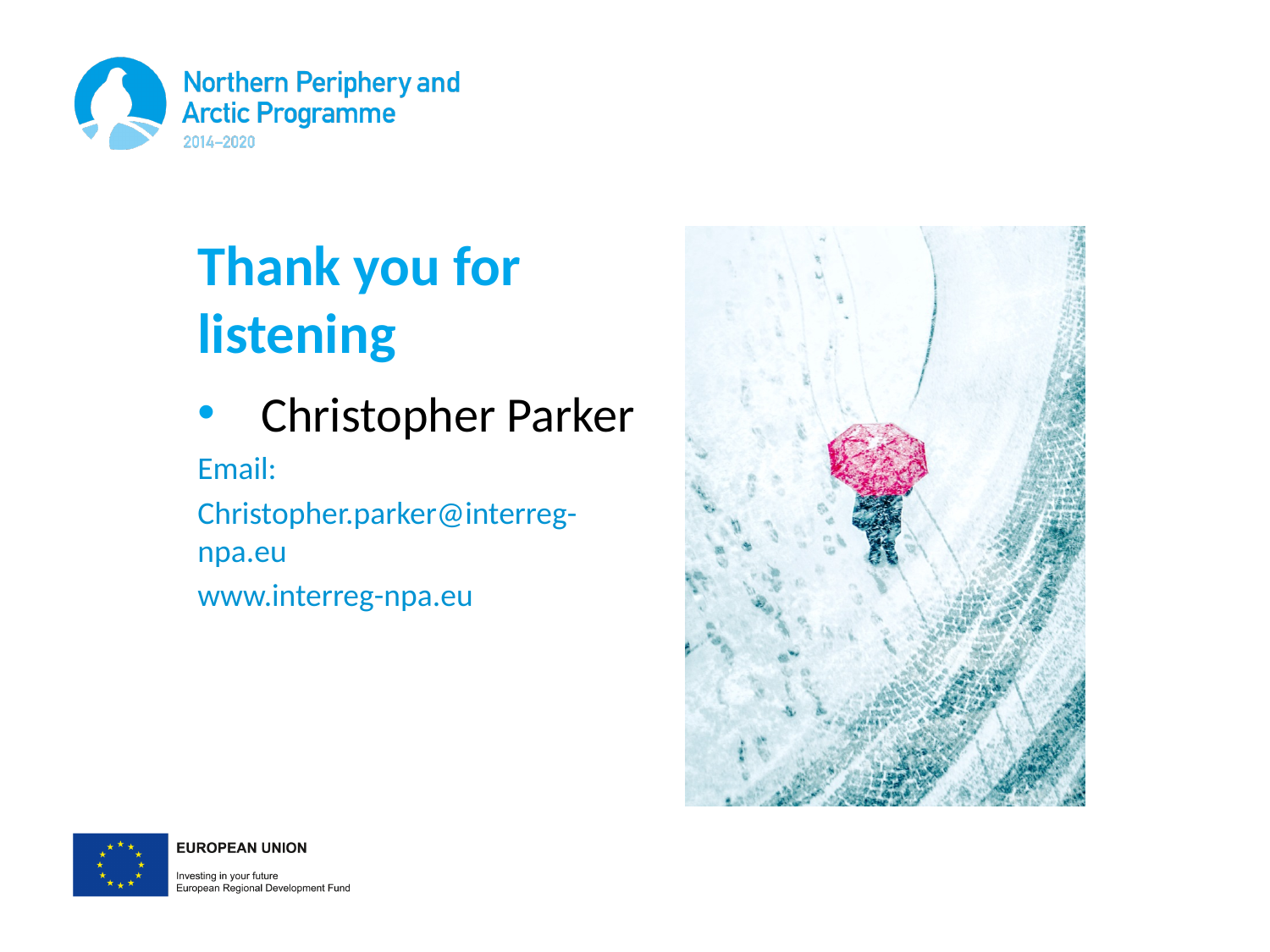

# Thank you for listening
Christopher Parker
Email:
Christopher.parker@interreg-npa.eu
www.interreg-npa.eu